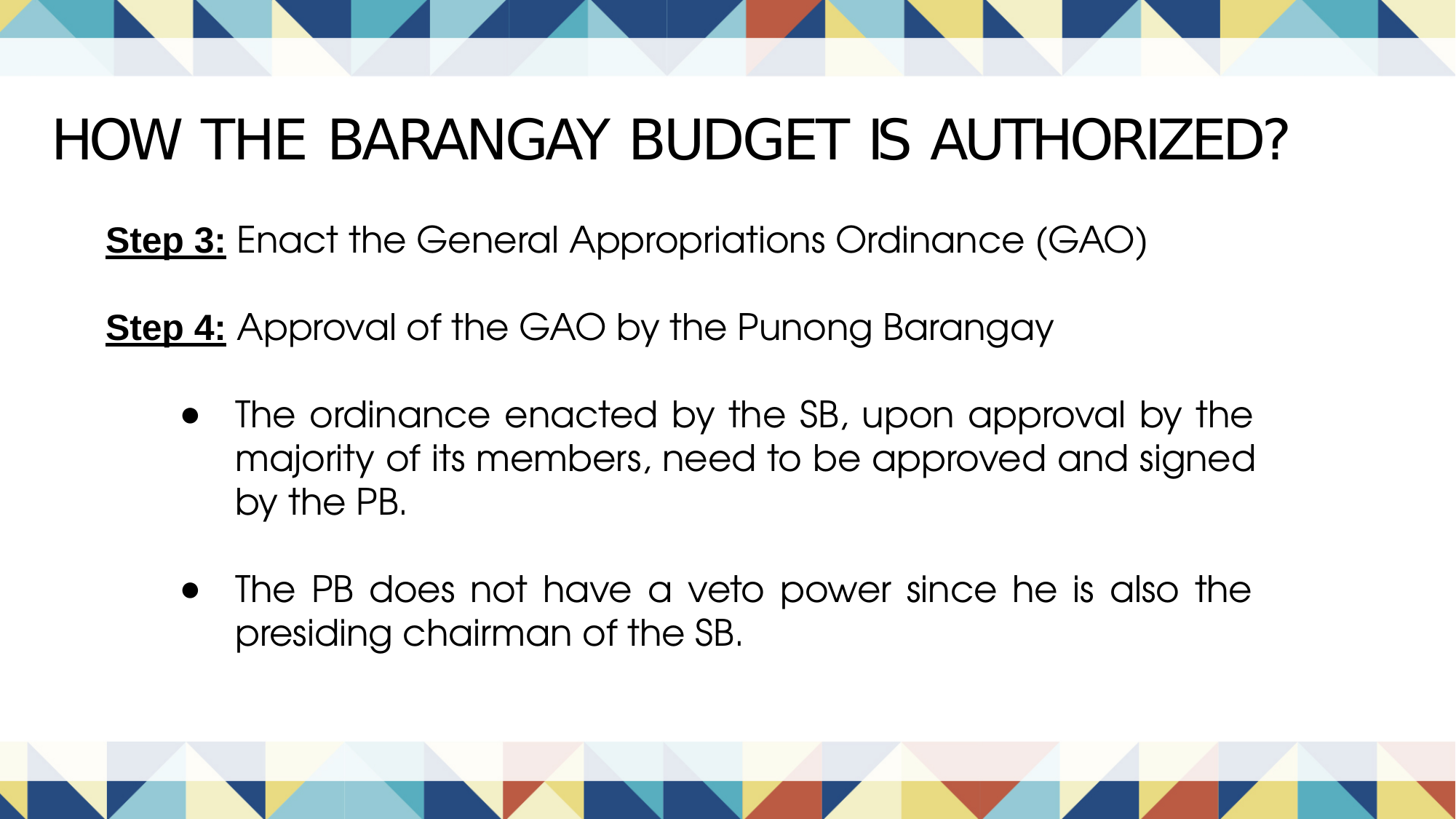

# HOW THE BARANGAY BUDGET IS AUTHORIZED?
Step 3: Enact the General Appropriations Ordinance (GAO)
Step 4: Approval of the GAO by the Punong Barangay
The ordinance enacted by the SB, upon approval by the  majority of its members, need to be approved and signed  by the PB.
The PB does not have a veto power since he is also the  presiding chairman of the SB.